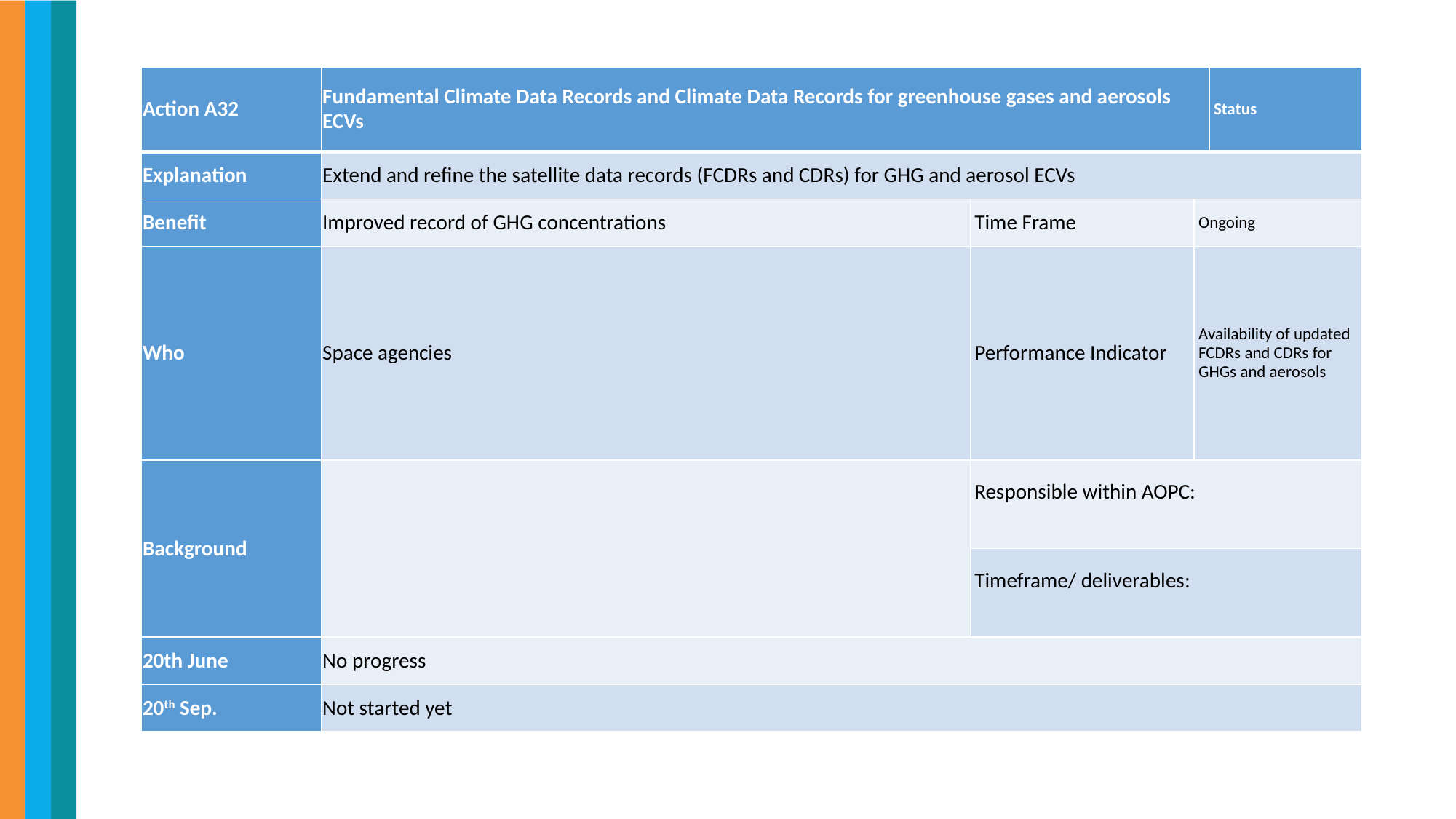

| Action A32 | Fundamental Climate Data Records and Climate Data Records for greenhouse gases and aerosols ECVs |  |  | Status |
| --- | --- | --- | --- | --- |
| Explanation | Extend and refine the satellite data records (FCDRs and CDRs) for GHG and aerosol ECVs |  |  |  |
| Benefit | Improved record of GHG concentrations | Time Frame | Ongoing |  |
| Who | Space agencies | Performance Indicator | Availability of updated FCDRs and CDRs for GHGs and aerosols |  |
| Background |  | Responsible within AOPC: |  |  |
|  |  | Timeframe/ deliverables: |  |  |
| 20th June | No progress |  |  |  |
| 20th Sep. | Not started yet |  |  |  |